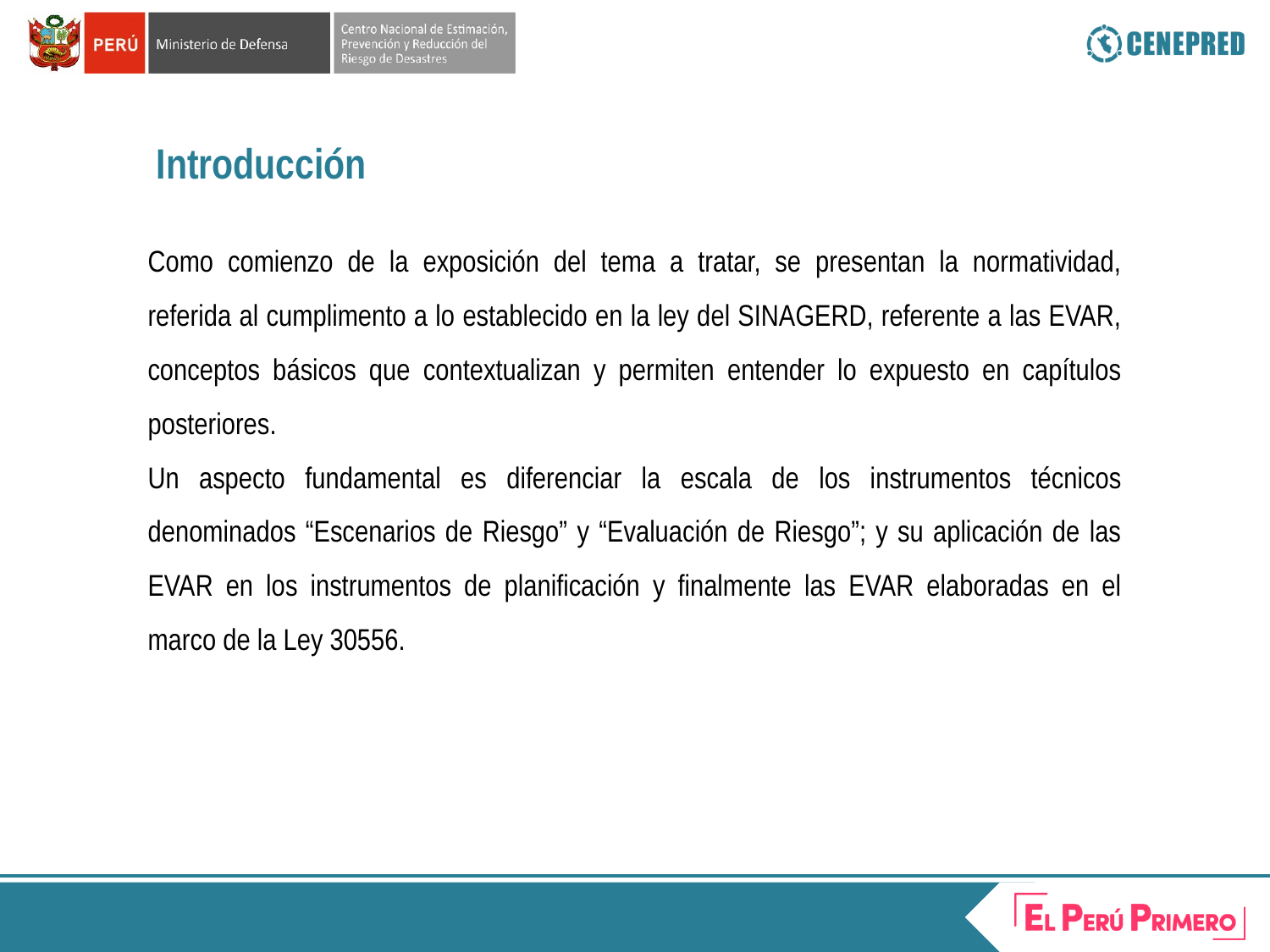

Introducción
Como comienzo de la exposición del tema a tratar, se presentan la normatividad, referida al cumplimento a lo establecido en la ley del SINAGERD, referente a las EVAR, conceptos básicos que contextualizan y permiten entender lo expuesto en capítulos posteriores.
Un aspecto fundamental es diferenciar la escala de los instrumentos técnicos denominados “Escenarios de Riesgo” y “Evaluación de Riesgo”; y su aplicación de las EVAR en los instrumentos de planificación y finalmente las EVAR elaboradas en el marco de la Ley 30556.